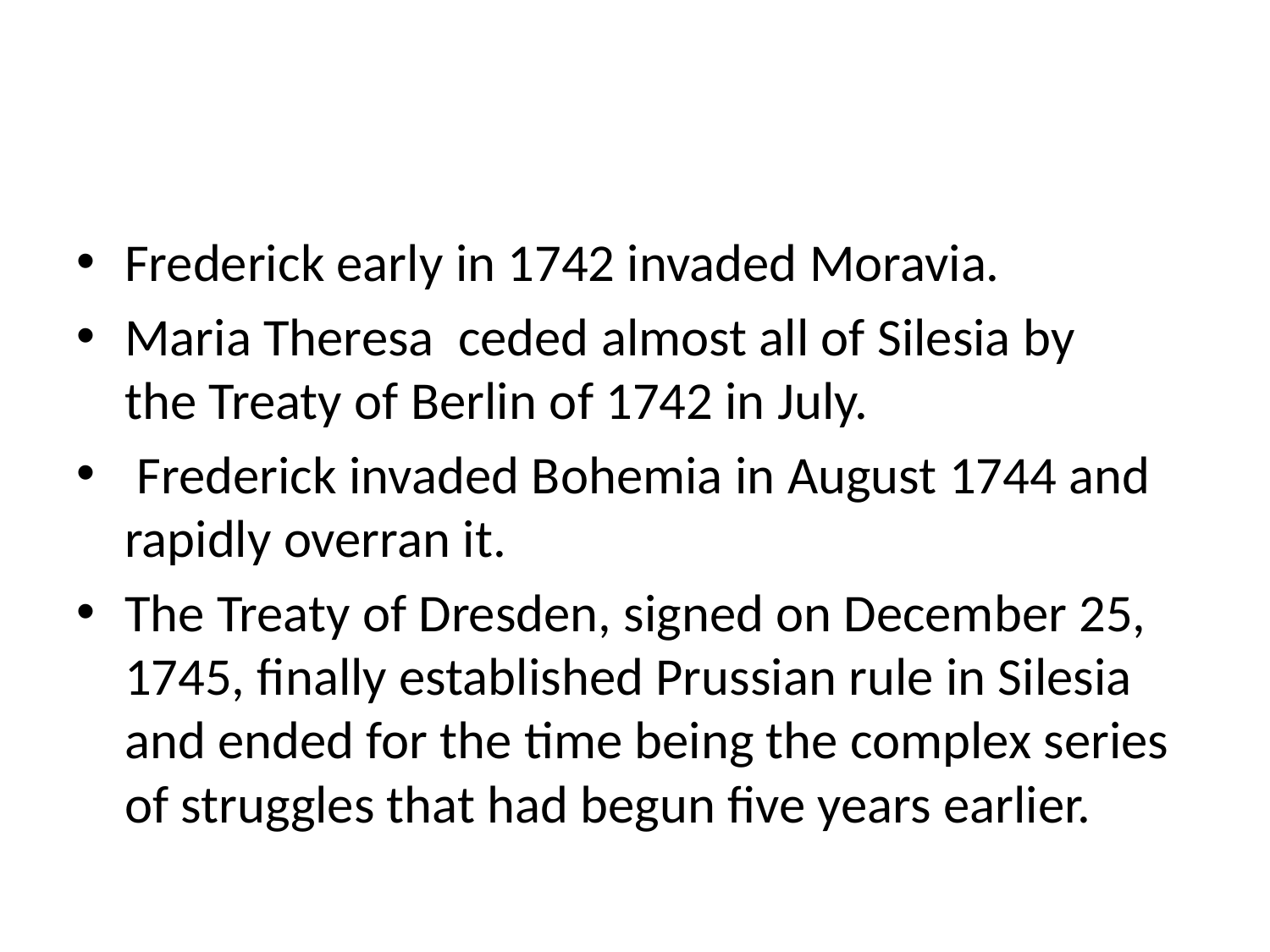

#
Frederick early in 1742 invaded Moravia.
Maria Theresa  ceded almost all of Silesia by the Treaty of Berlin of 1742 in July.
 Frederick invaded Bohemia in August 1744 and rapidly overran it.
The Treaty of Dresden, signed on December 25, 1745, finally established Prussian rule in Silesia and ended for the time being the complex series of struggles that had begun five years earlier.